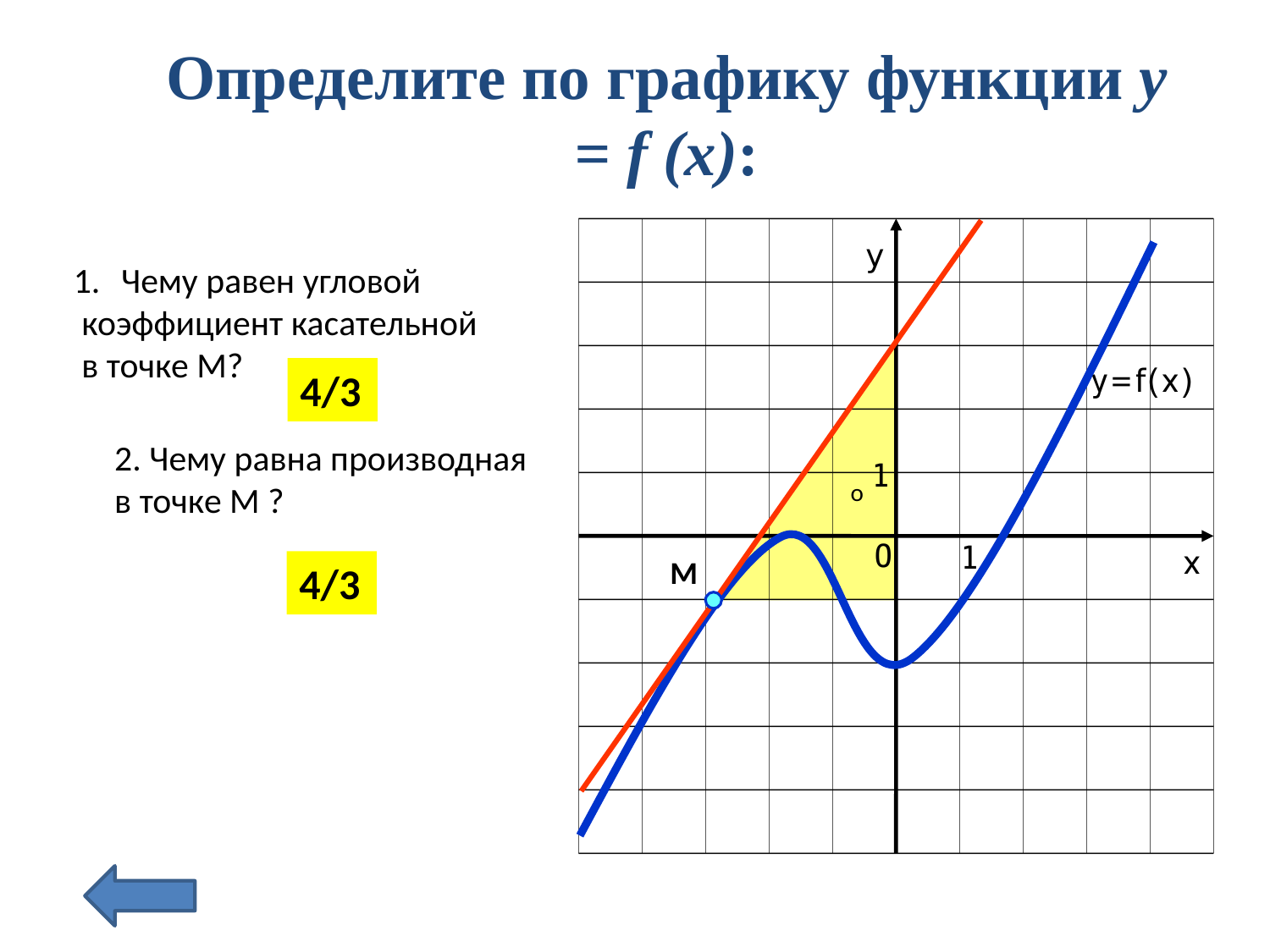

Определите по графику функции у = f (x):

у
y=f(x)
1
0
1
х

Чему равен угловой
 коэффициент касательной
 в точке М?

4/3
4/3
2. Чему равна производная
в точке М ?
о
М